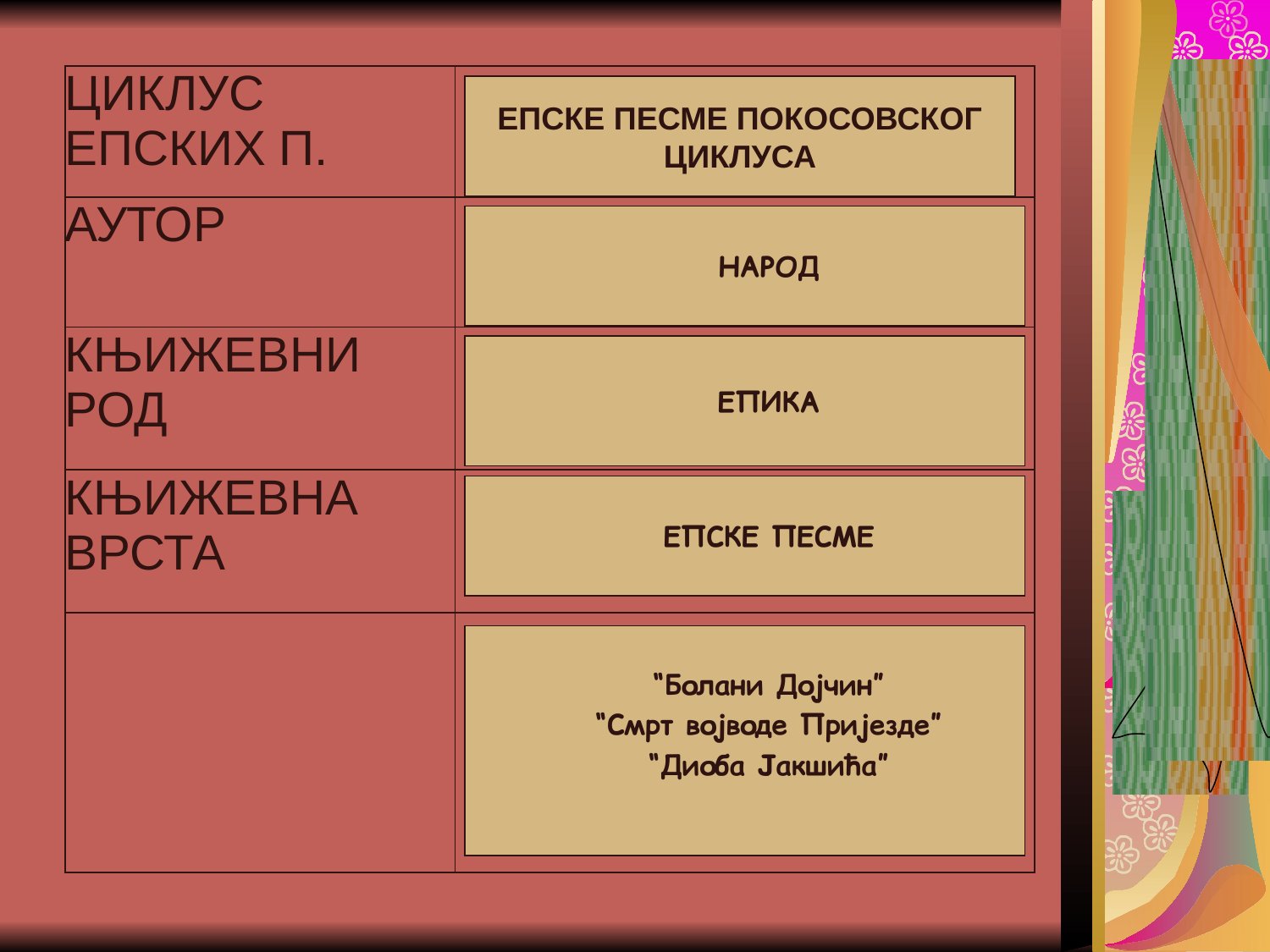

#
| ЦИКЛУС ЕПСКИХ П. |  |
| --- | --- |
| АУТОР |  |
| КЊИЖЕВНИ РОД |  |
| КЊИЖЕВНА ВРСТА |  |
|  |  |
ЕПСКЕ ПЕСМЕ ПОКОСОВСКОГ
ЦИКЛУСА
НАРОД
ЕПИКА
ЕПСКЕ ПЕСМЕ
“Болани Дојчин”
“Смрт војводе Пријезде”
“Диоба Јакшића”